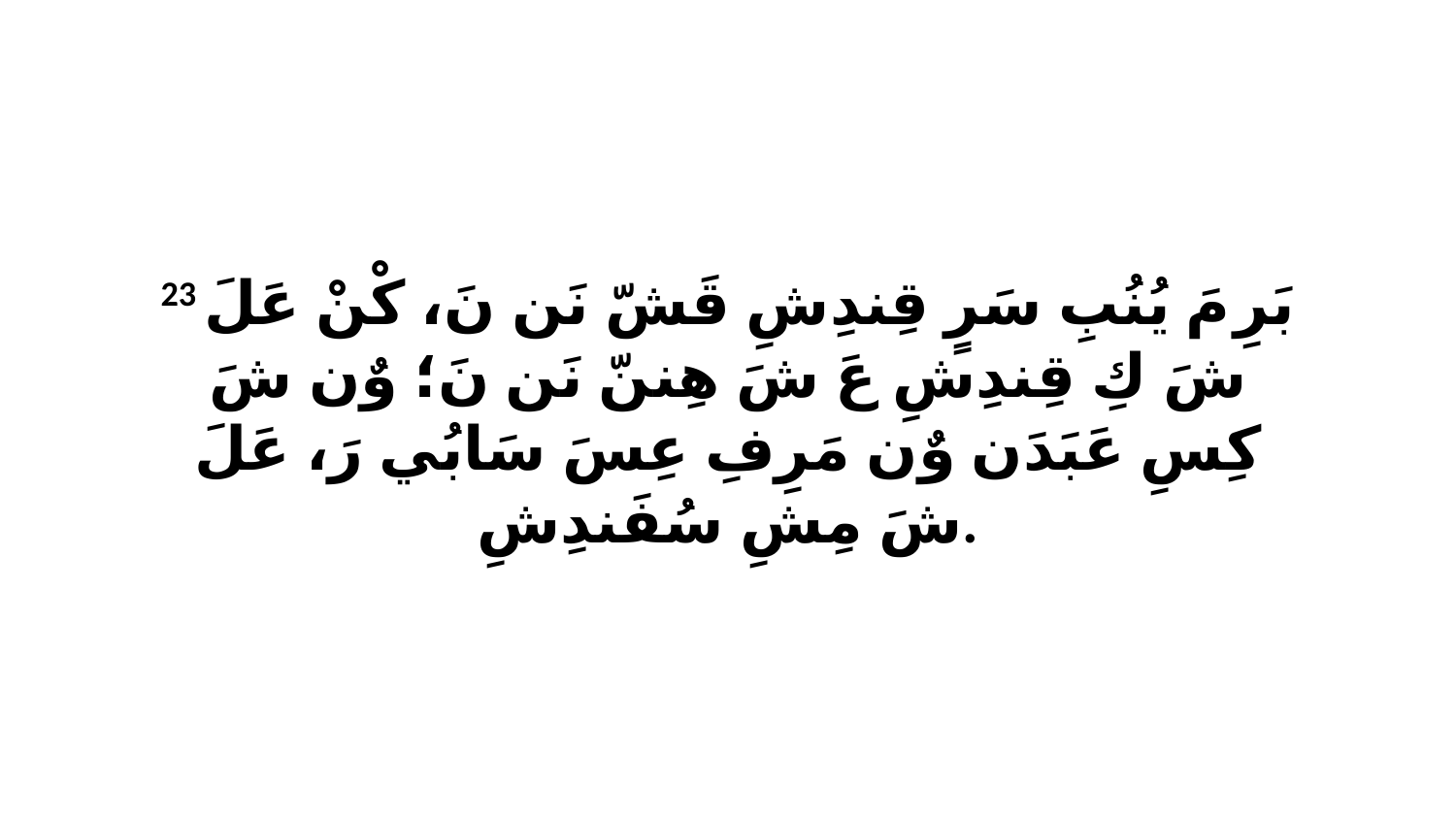

23 بَرِ مَ يُنُبِ سَرٍ قِندِشِ قَشّ نَن نَ، كْنْ عَلَ شَ كِ قِندِشِ عَ شَ هِننّ نَن نَ؛ وٌن شَ كِسِ عَبَدَن وٌن مَرِفِ عِسَ سَابُي رَ، عَلَ شَ مِشِ سُفَندِشِ.